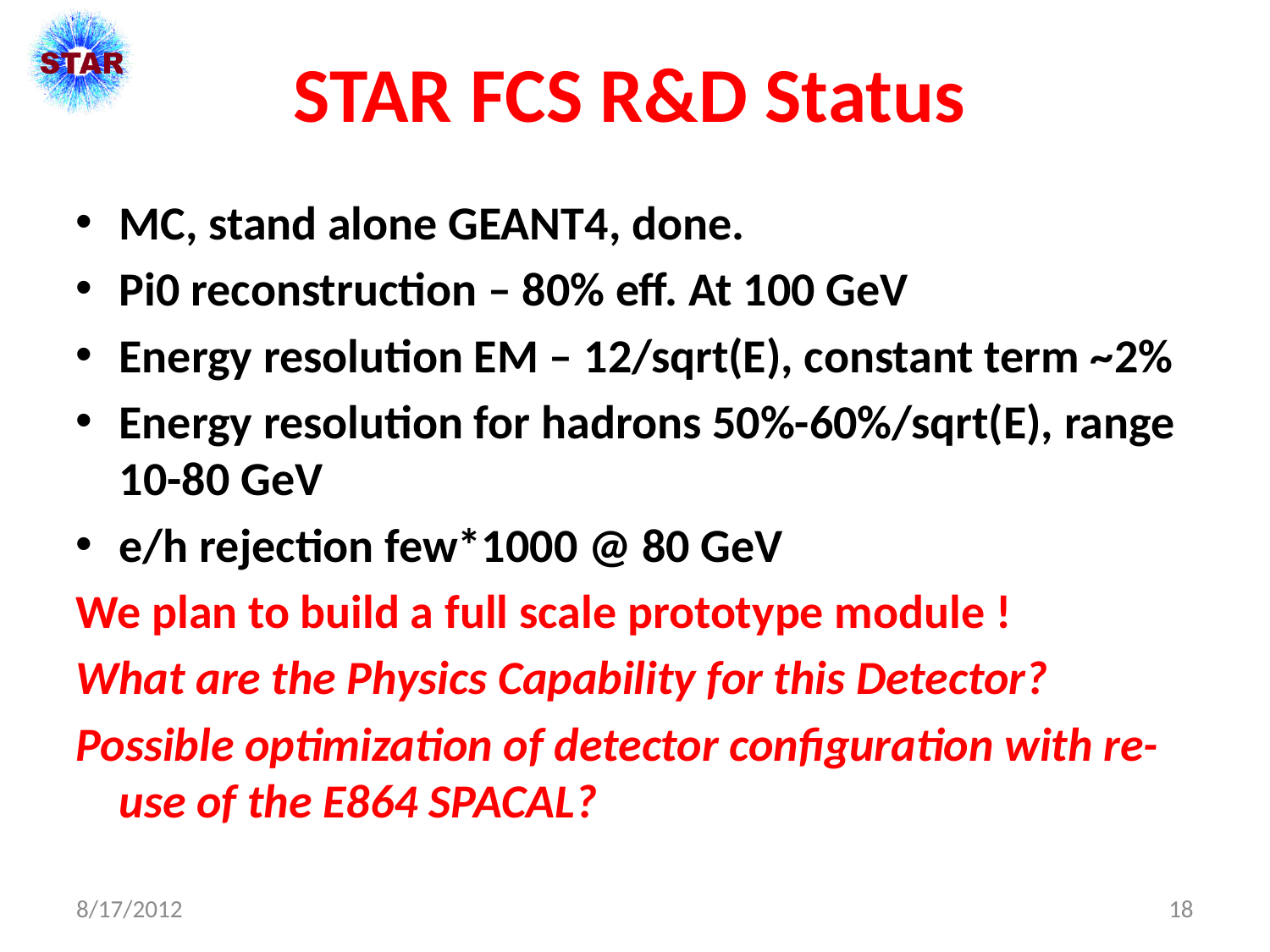

STAR FCS R&D Status
MC, stand alone GEANT4, done.
Pi0 reconstruction – 80% eff. At 100 GeV
Energy resolution EM – 12/sqrt(E), constant term ~2%
Energy resolution for hadrons 50%-60%/sqrt(E), range 10-80 GeV
e/h rejection few*1000 @ 80 GeV
We plan to build a full scale prototype module !
What are the Physics Capability for this Detector?
Possible optimization of detector configuration with re-use of the E864 SPACAL?
8/17/2012
18